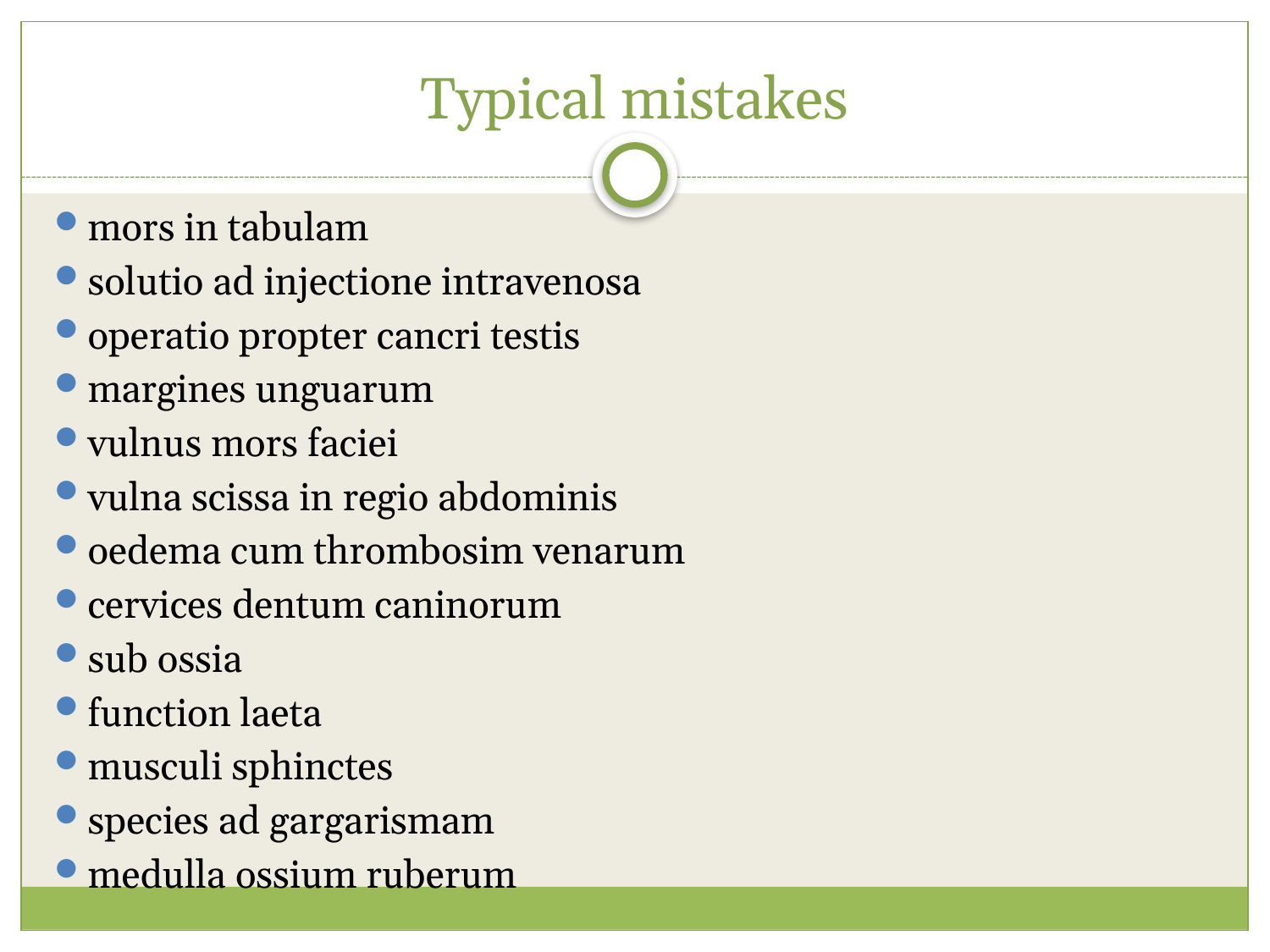

# Typical mistakes
mors in tabulam
solutio ad injectione intravenosa
operatio propter cancri testis
margines unguarum
vulnus mors faciei
vulna scissa in regio abdominis
oedema cum thrombosim venarum
cervices dentum caninorum
sub ossia
function laeta
musculi sphinctes
species ad gargarismam
medulla ossium ruberum